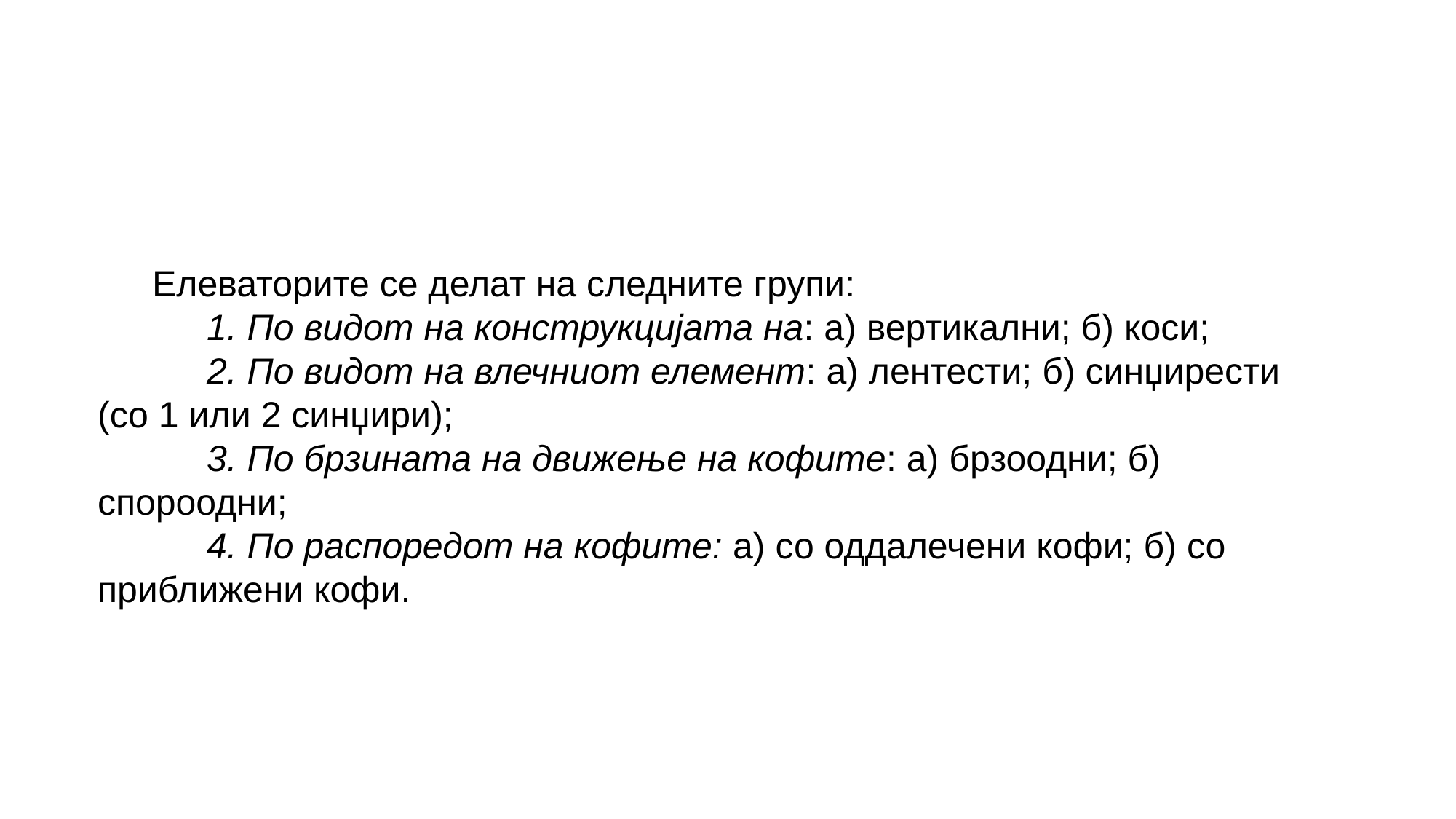

Елеваторите се делат на следните групи:
	1. По видот на конструкцијата на: а) вертикални; б) коси;
	2. По видот на влечниот елемент: а) лентести; б) синџирести (со 1 или 2 синџири);
	3. По брзината на движење на кофите: а) брзоодни; б) спороодни;
	4. По распоредот на кофите: а) со оддалечени кофи; б) со приближени кофи.